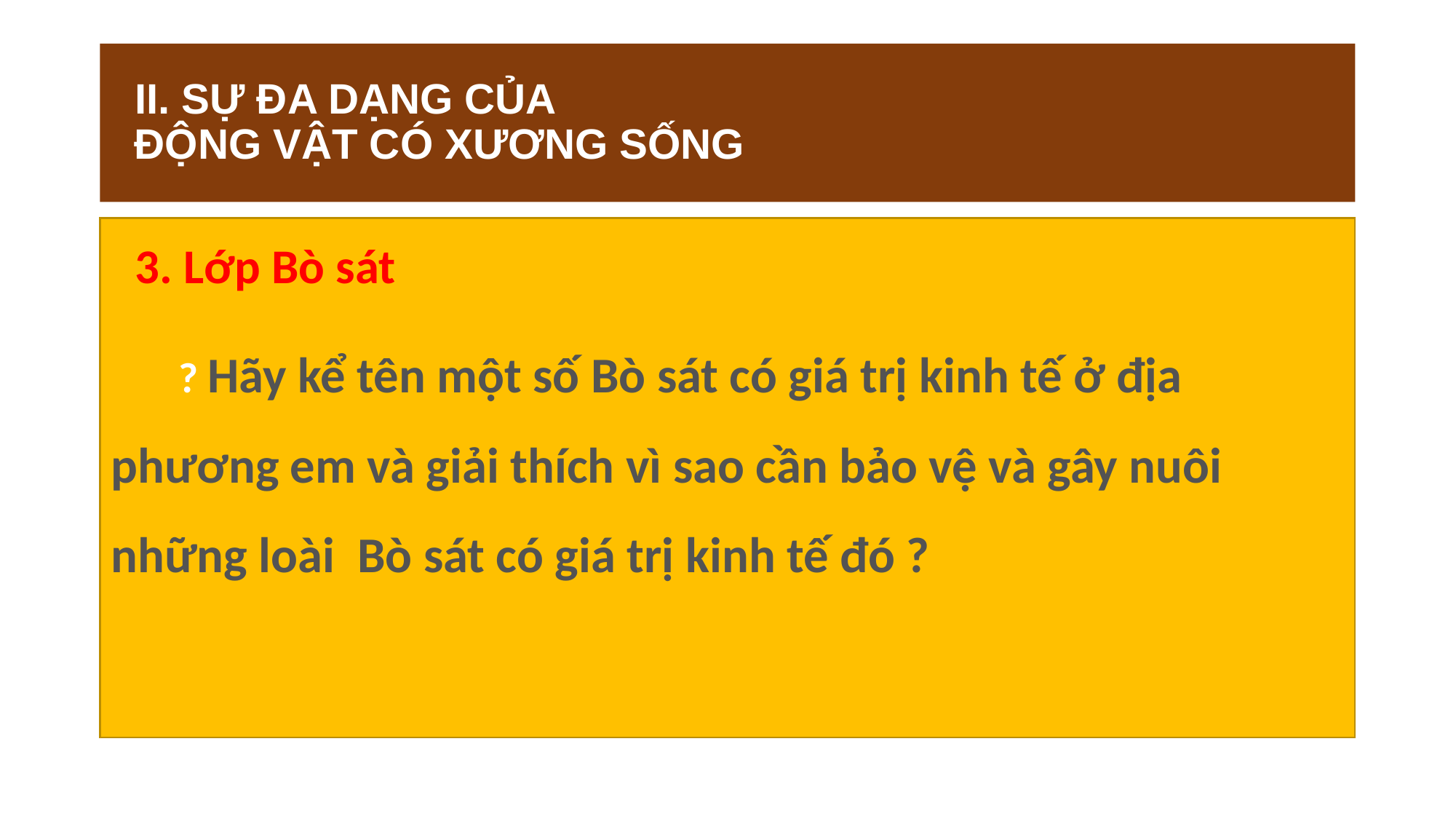

# II. SỰ ĐA DẠNG CỦA ĐỘNG VẬT CÓ XƯƠNG SỐNG
       ? Hãy kể tên một số Bò sát có giá trị kinh tế ở địa phương em và giải thích vì sao cần bảo vệ và gây nuôi những loài  Bò sát có giá trị kinh tế đó ?
3. Lớp Bò sát